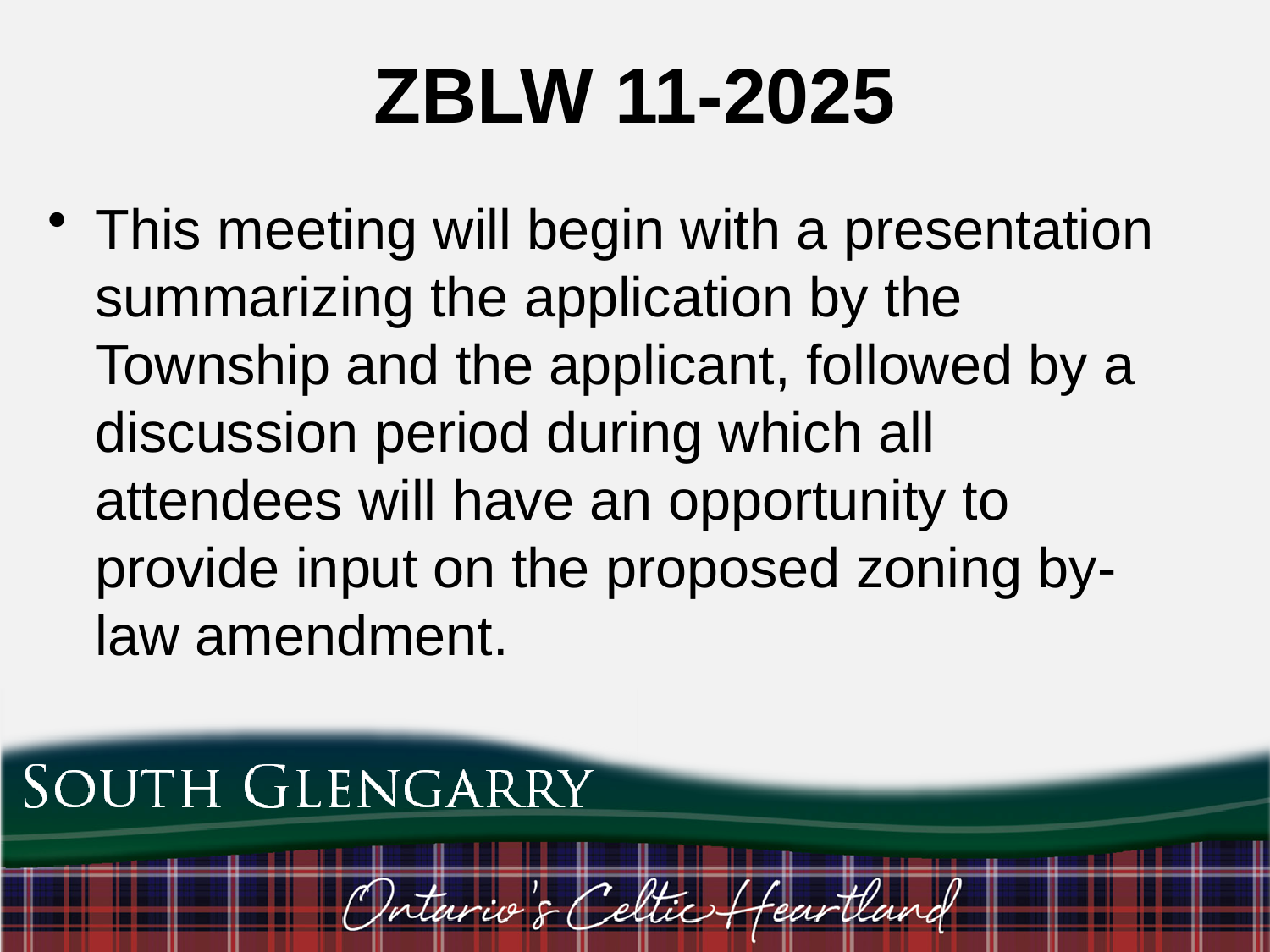

# ZBLW 11-2025
This meeting will begin with a presentation summarizing the application by the Township and the applicant, followed by a discussion period during which all attendees will have an opportunity to provide input on the proposed zoning by-law amendment.